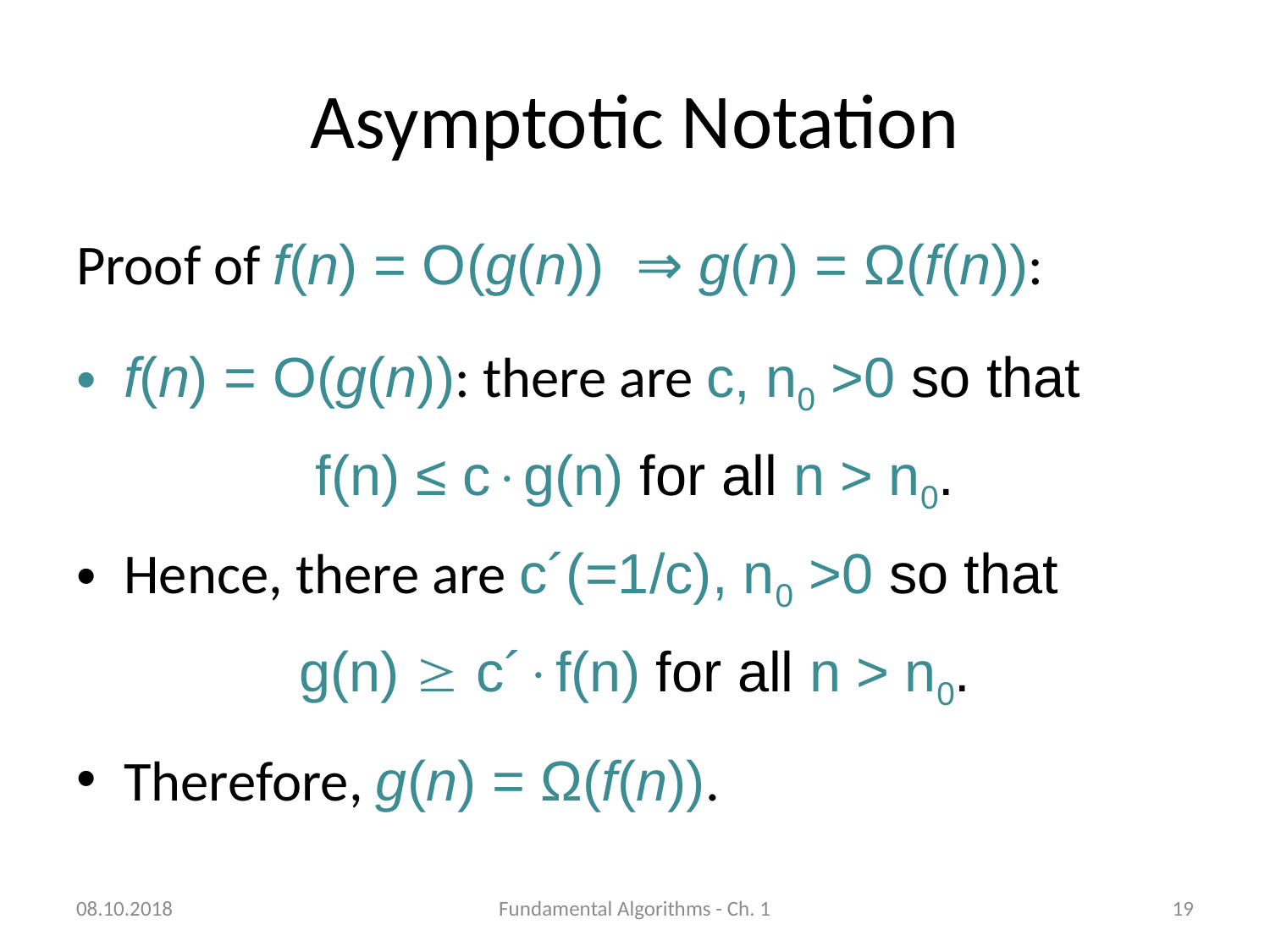

# Asymptotic Notation
Proof of f(n) = O(g(n))  ⇒ g(n) = Ω(f(n)):

f(n) = O(g(n)): there are c, n0 >0 so that
f(n) ≤ c⋅g(n) for all n > n0.
Hence, there are c´(=1/c), n0 >0 so that
g(n) ≥ c´⋅f(n) for all n > n0.
Therefore, g(n) = Ω(f(n)).
08.10.2018
Fundamental Algorithms - Ch. 1
19